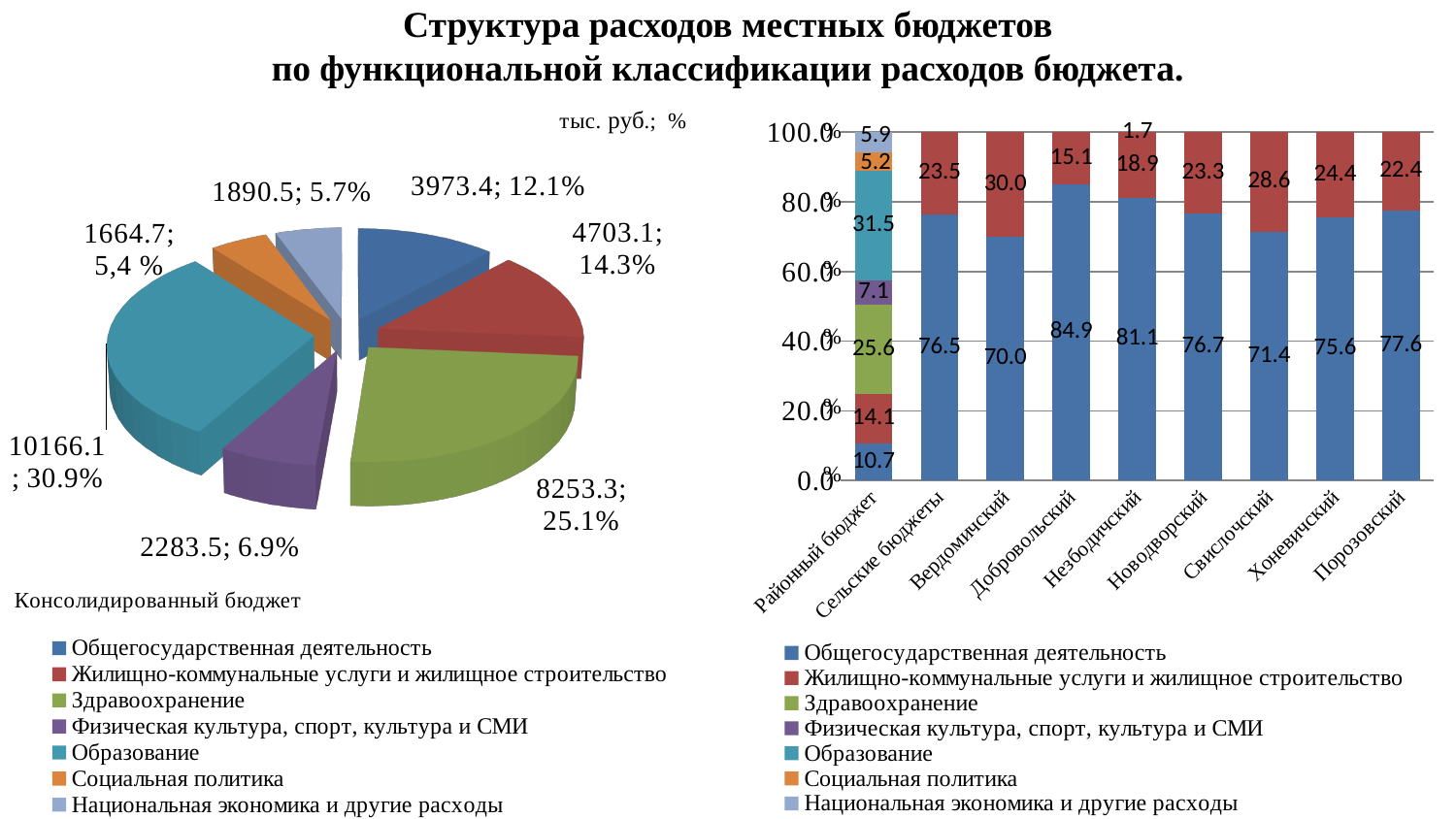

# Структура расходов местных бюджетов по функциональной классификации расходов бюджета.

[unsupported chart]

### Chart

| Category | Общегосударственная деятельность | Жилищно-коммунальные услуги и жилищное строительство | Здравоохранение | Физическая культура, спорт, культура и СМИ | Образование | Социальная политика | Национальная экономика и другие расходы |
|---|---|---|---|---|---|---|---|
| Районный бюджет | 10.7 | 14.1 | 25.6 | 7.1 | 31.5 | 5.2 | 5.9 |
| Сельские бюджеты | 76.5 | 23.5 | None | None | None | None | None |
| Вердомичский | 70.0 | 30.0 | None | None | None | None | None |
| Добровольский | 84.9 | 15.1 | None | None | None | None | None |
| Незбодичский | 81.1 | 18.9 | None | None | None | 1.7 | None |
| Новодворский | 76.7 | 23.3 | None | None | None | None | None |
| Свислочский | 71.4 | 28.6 | None | None | None | None | None |
| Хоневичский | 75.6 | 24.4 | None | None | None | None | None |
| Порозовский | 77.6 | 22.4 | None | None | None | None | None |